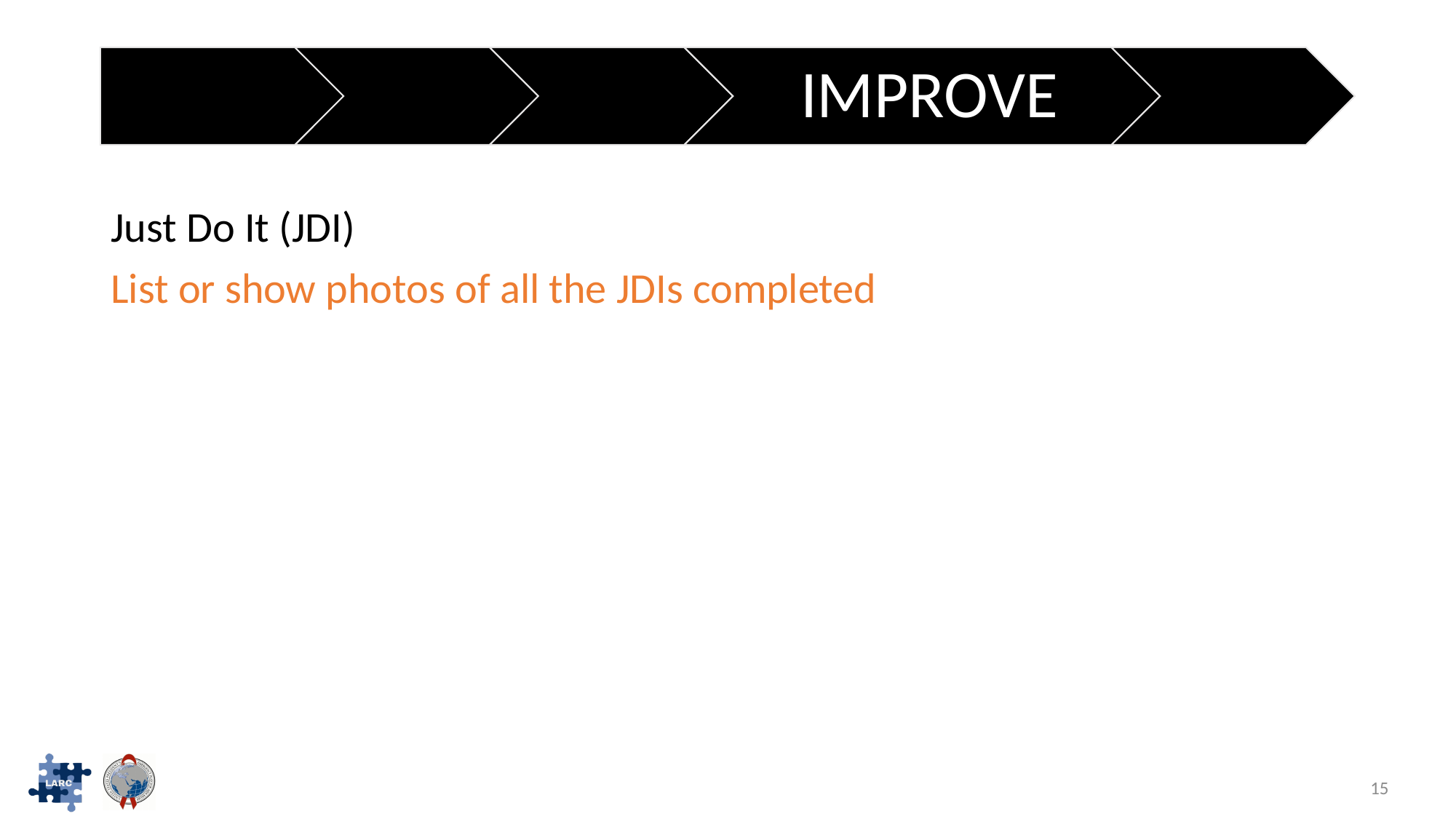

IMPROVE

Just Do It (JDI)
List or show photos of all the JDIs completed

15